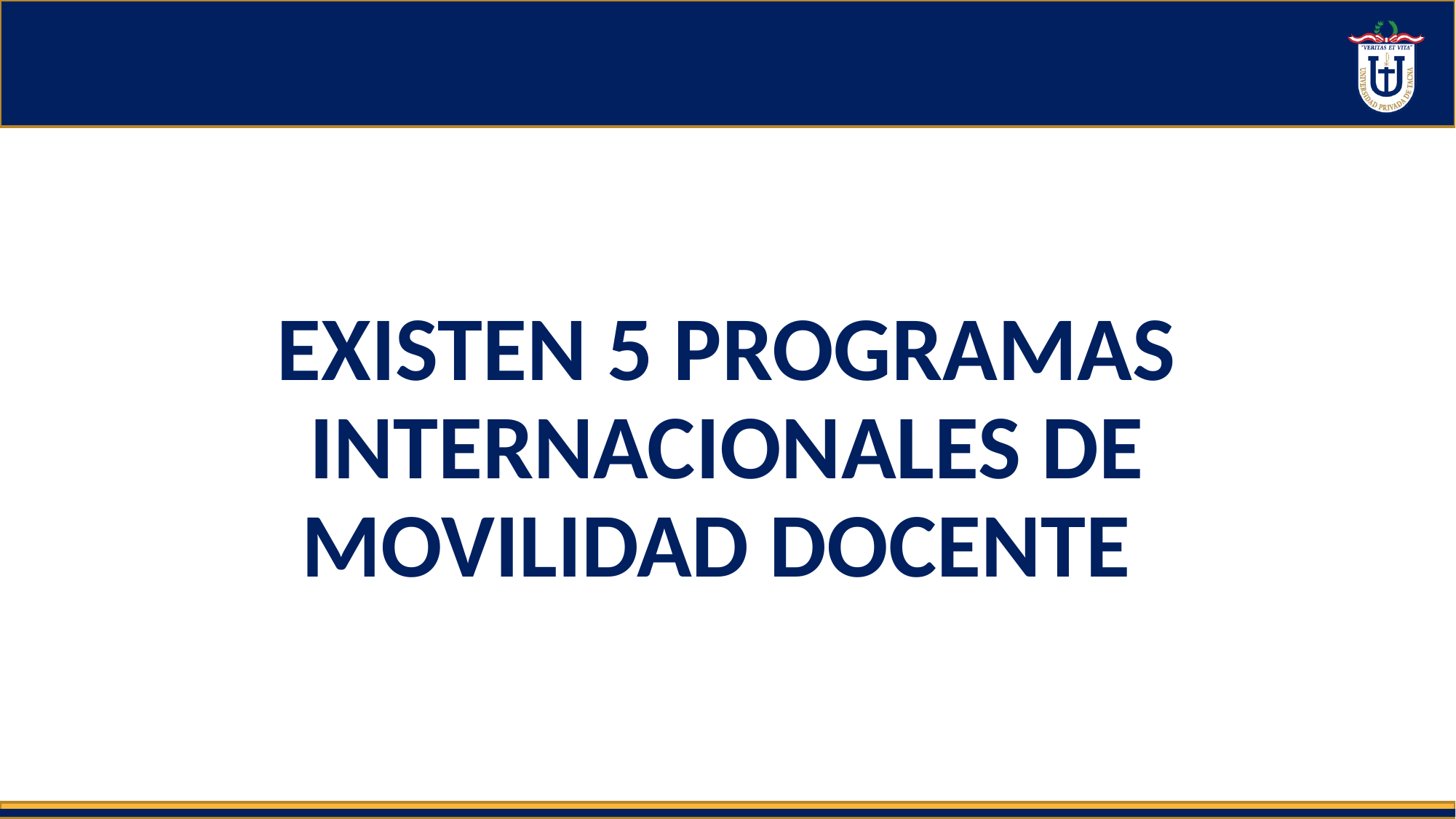

#
EXISTEN 5 PROGRAMAS INTERNACIONALES DE MOVILIDAD DOCENTE